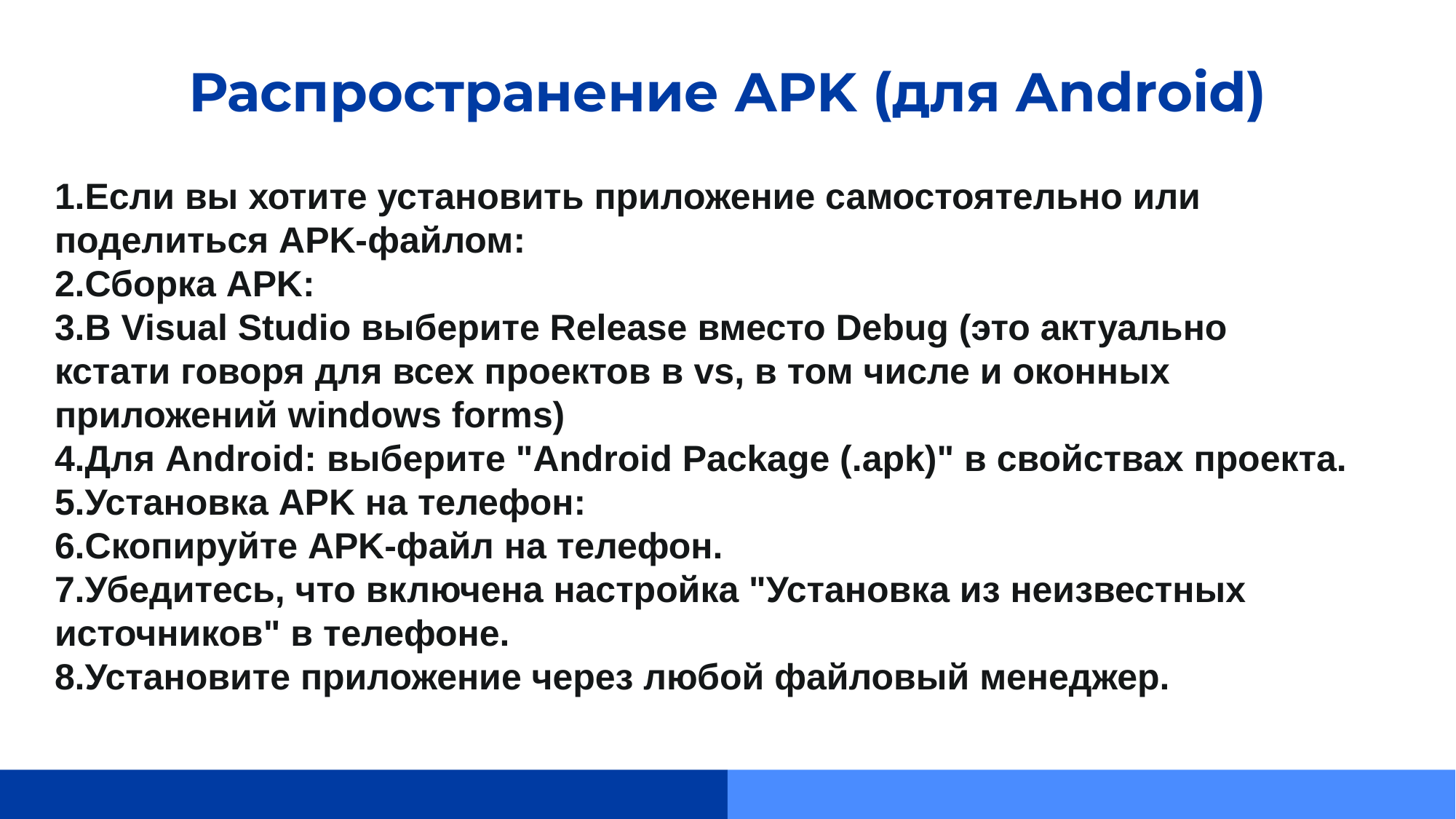

# Распространение APK (для Android)
Если вы хотите установить приложение самостоятельно или поделиться APK-файлом:
Сборка APK:
В Visual Studio выберите Release вместо Debug (это актуально кстати говоря для всех проектов в vs, в том числе и оконных приложений windows forms)
Для Android: выберите "Android Package (.apk)" в свойствах проекта.
Установка APK на телефон:
Скопируйте APK-файл на телефон.
Убедитесь, что включена настройка "Установка из неизвестных источников" в телефоне.
Установите приложение через любой файловый менеджер.